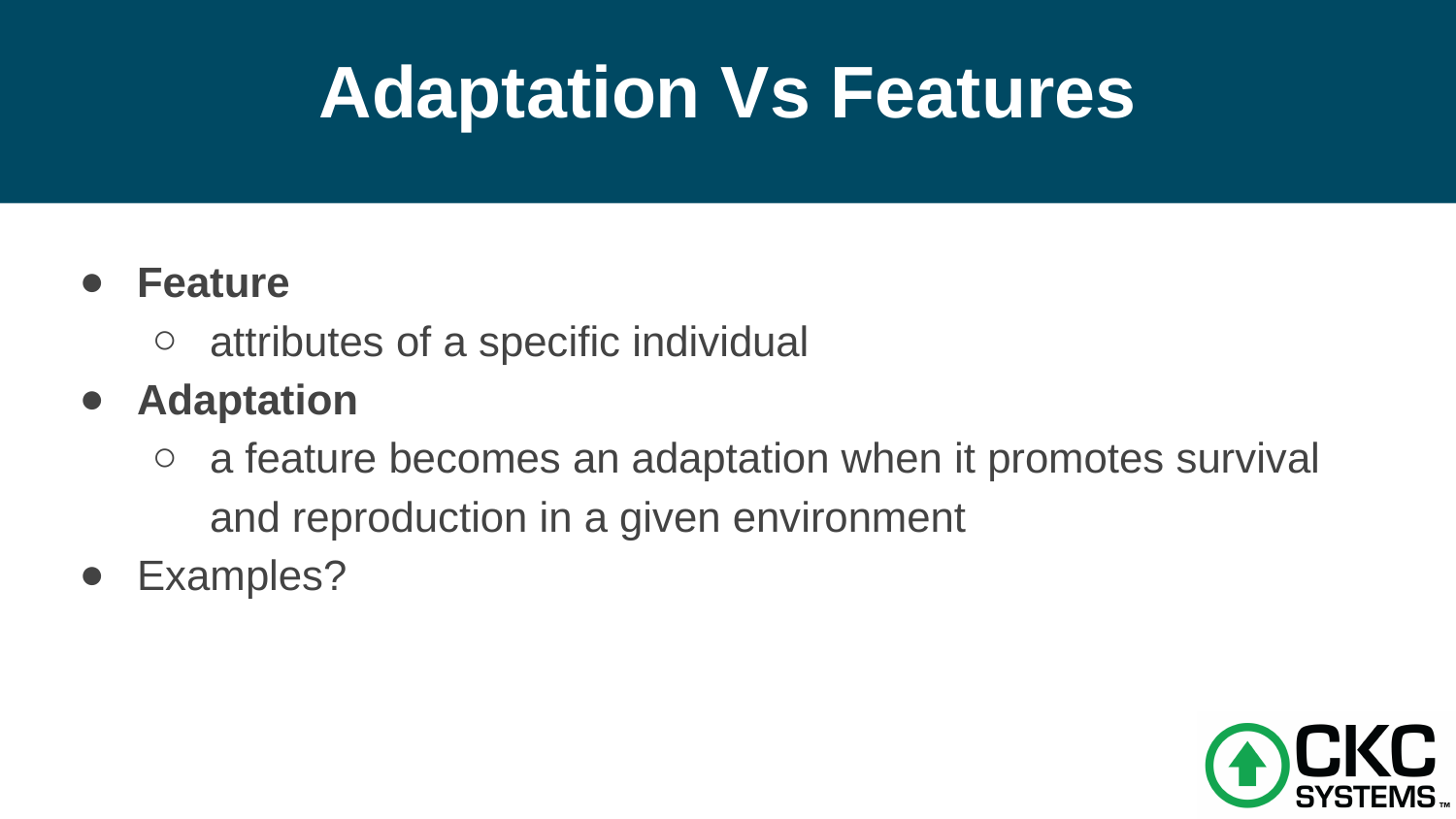

# Adaptation Vs Features
Feature
attributes of a specific individual
Adaptation
a feature becomes an adaptation when it promotes survival and reproduction in a given environment
Examples?